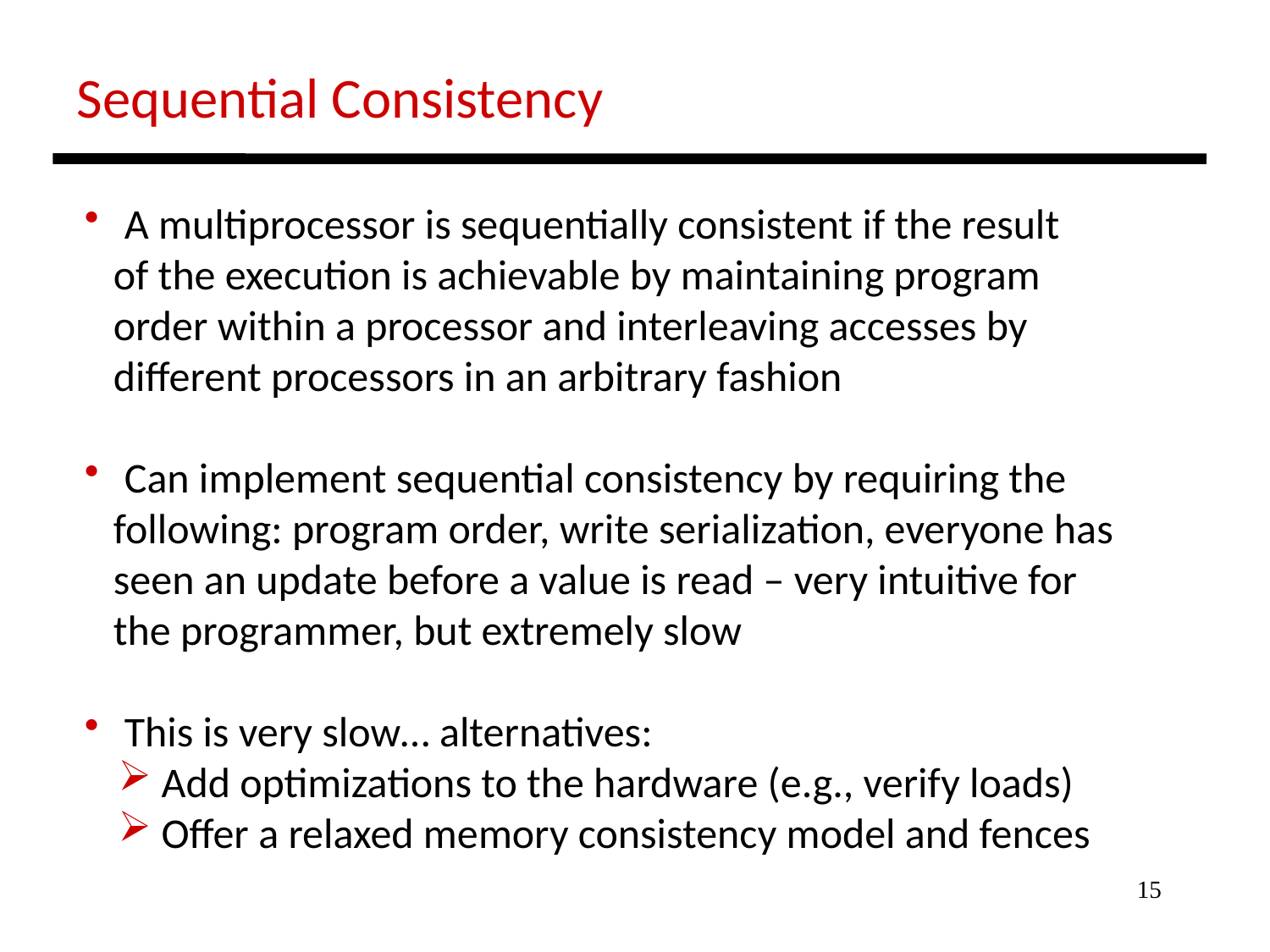

Sequential Consistency

 A multiprocessor is sequentially consistent if the result
   of the execution is achievable by maintaining program
   order within a processor and interleaving accesses by
   different processors in an arbitrary fashion

 Can implement sequential consistency by requiring the
   following: program order, write serialization, everyone has
   seen an update before a value is read – very intuitive for
   the programmer, but extremely slow

 This is very slow… alternatives:
 Add optimizations to the hardware (e.g., verify loads)
 Offer a relaxed memory consistency model and fences
15